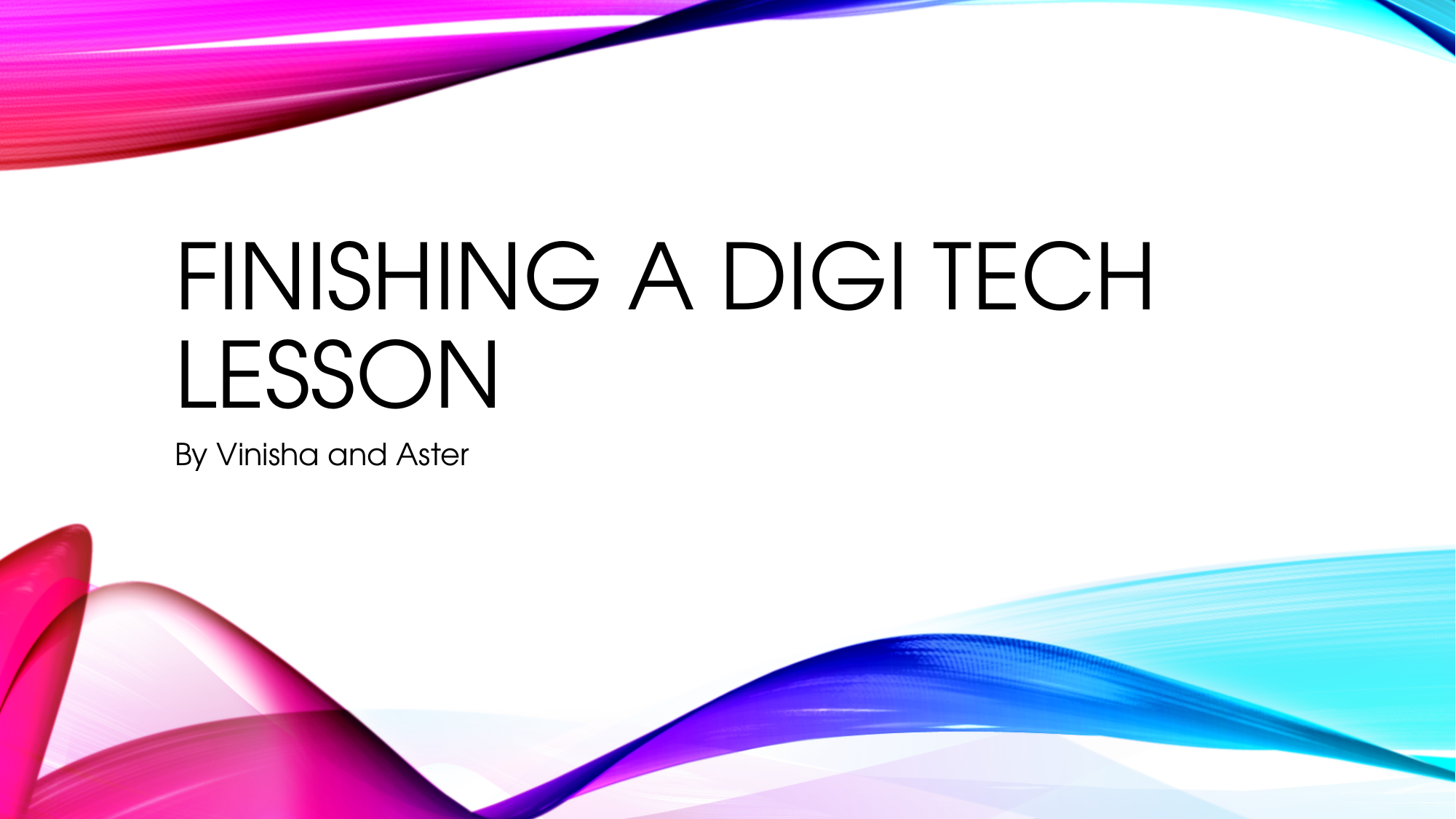

# Finishing a Digi Tech Lesson
By Vinisha and Aster